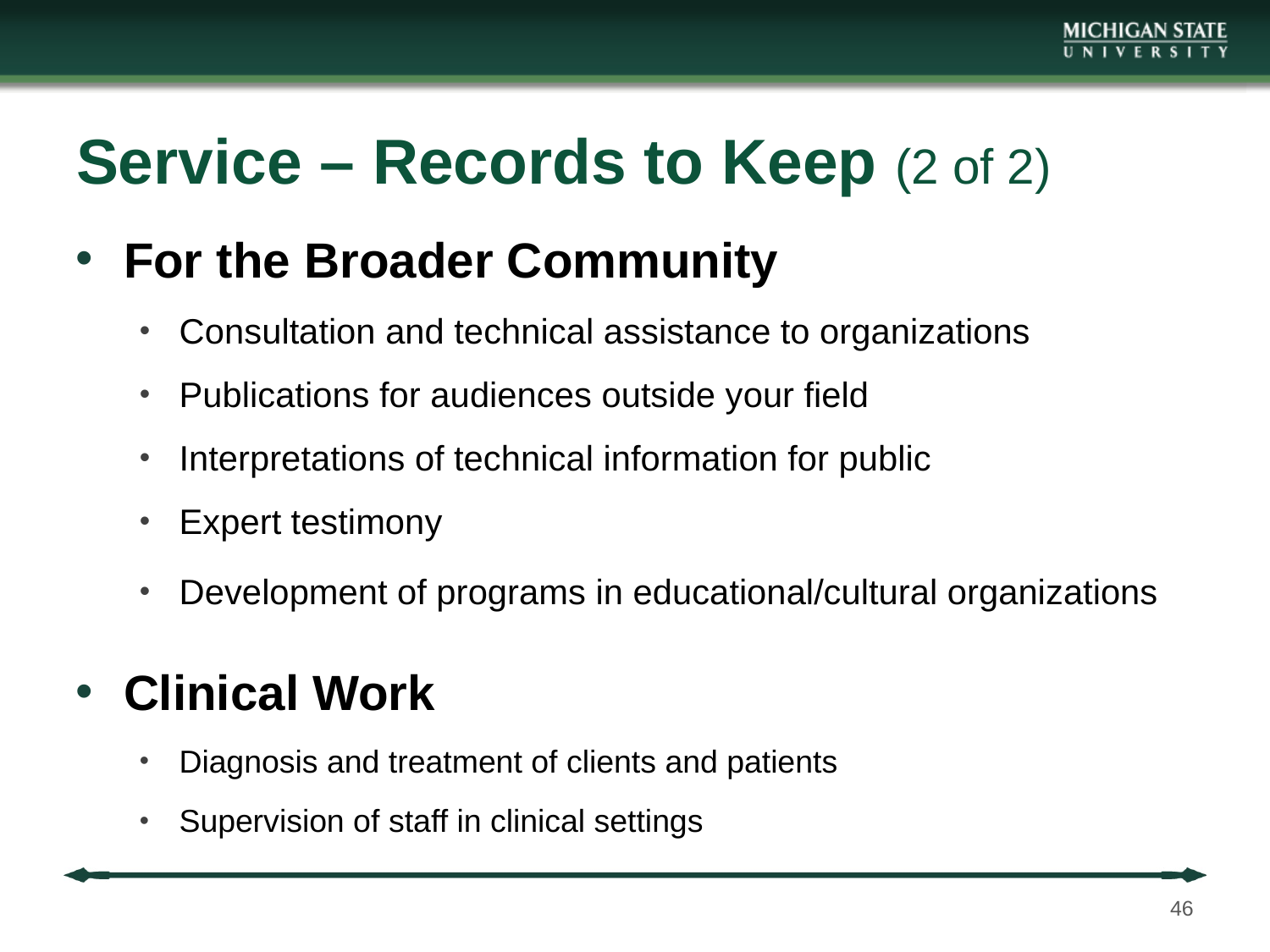

# Service – Records to Keep (2 of 2)
For the Broader Community
Consultation and technical assistance to organizations
Publications for audiences outside your field
Interpretations of technical information for public
Expert testimony
Development of programs in educational/cultural organizations

Clinical Work
Diagnosis and treatment of clients and patients
Supervision of staff in clinical settings

46